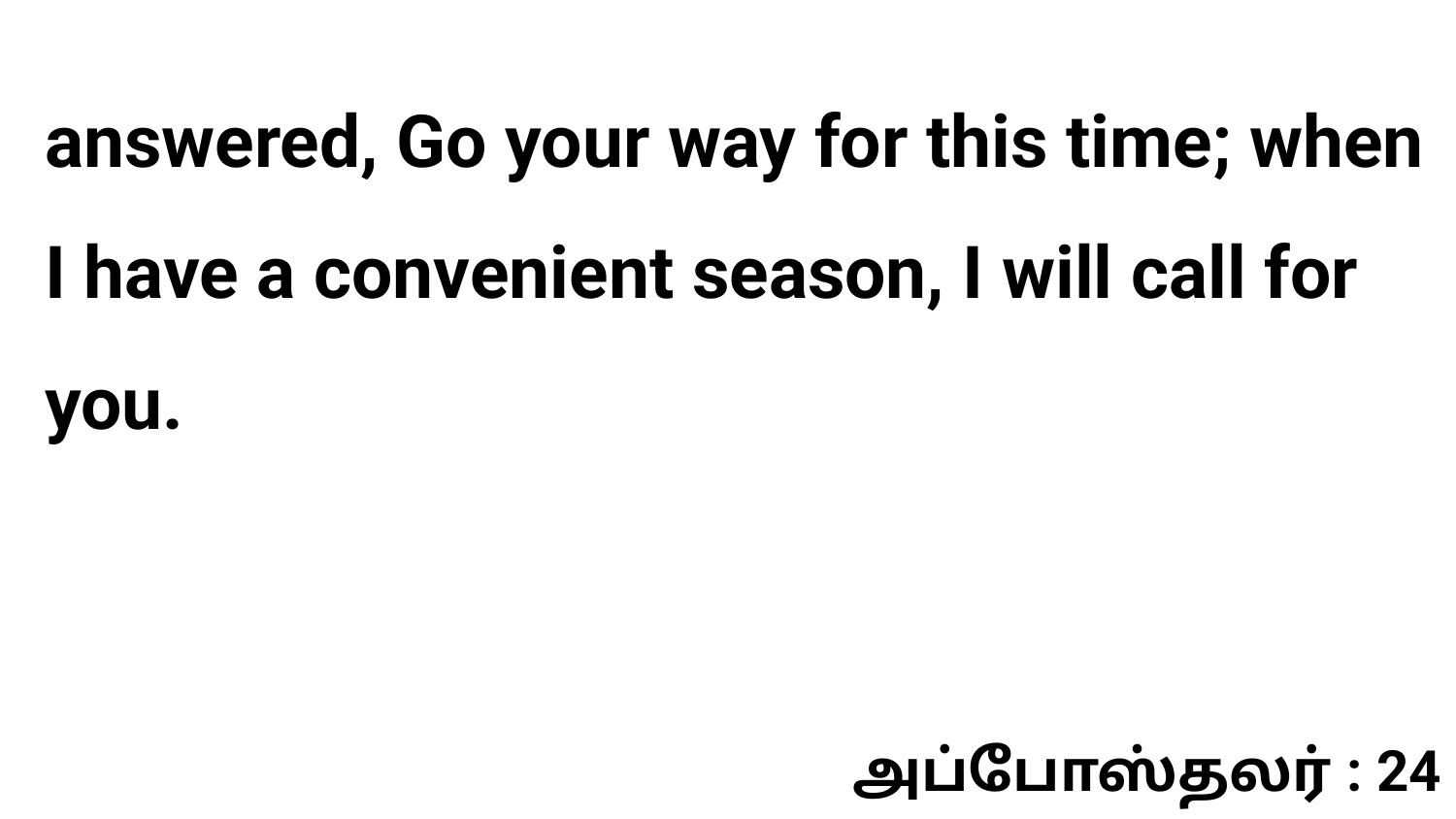

answered, Go your way for this time; when I have a convenient season, I will call for you.
அப்போஸ்தலர் : 24